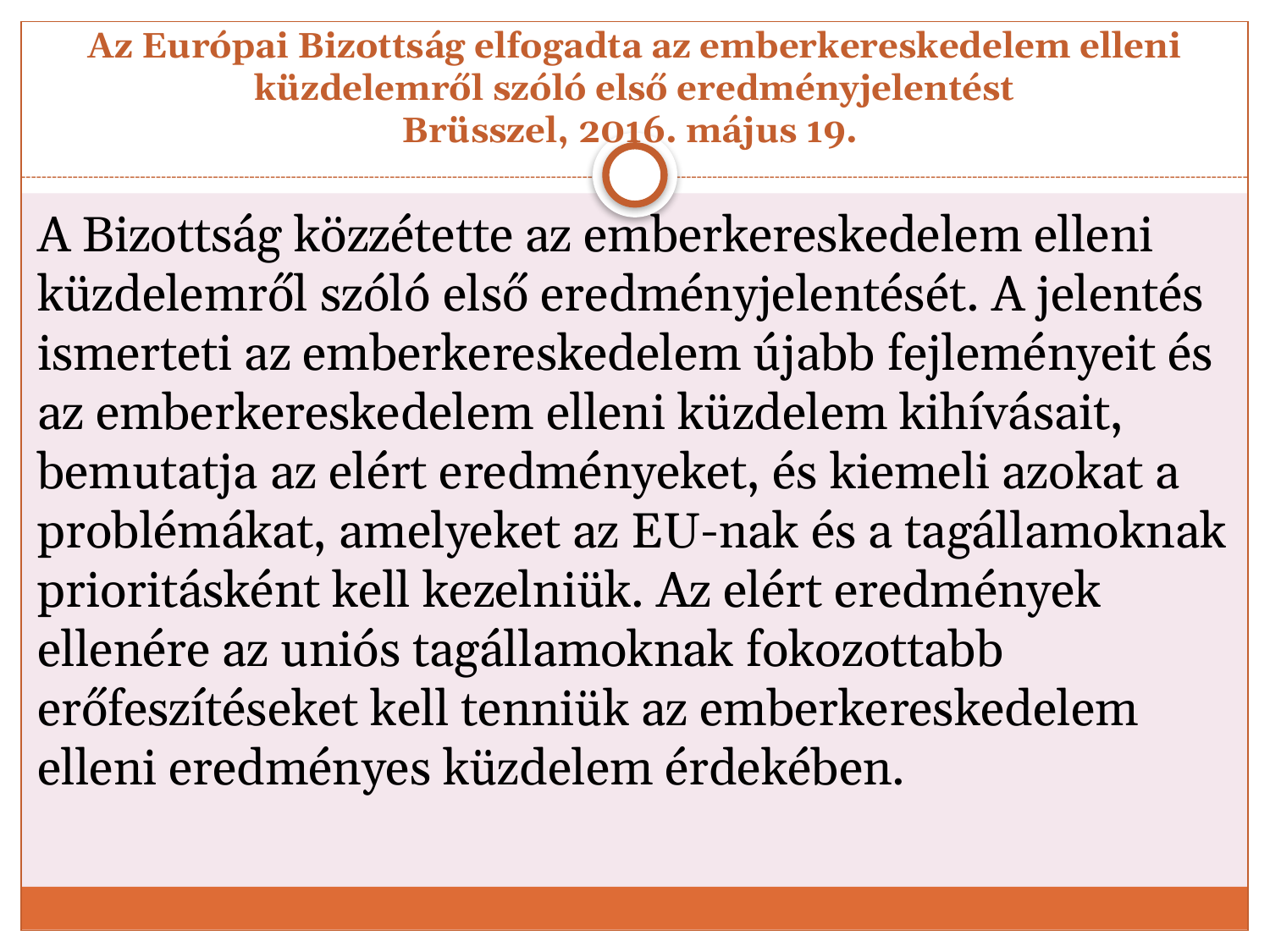

# Az Európai Bizottság elfogadta az emberkereskedelem elleni küzdelemről szóló első eredményjelentést Brüsszel, 2016. május 19.
A Bizottság közzétette az emberkereskedelem elleni küzdelemről szóló első eredményjelentését. A jelentés ismerteti az emberkereskedelem újabb fejleményeit és az emberkereskedelem elleni küzdelem kihívásait, bemutatja az elért eredményeket, és kiemeli azokat a problémákat, amelyeket az EU-nak és a tagállamoknak prioritásként kell kezelniük. Az elért eredmények ellenére az uniós tagállamoknak fokozottabb erőfeszítéseket kell tenniük az emberkereskedelem elleni eredményes küzdelem érdekében.